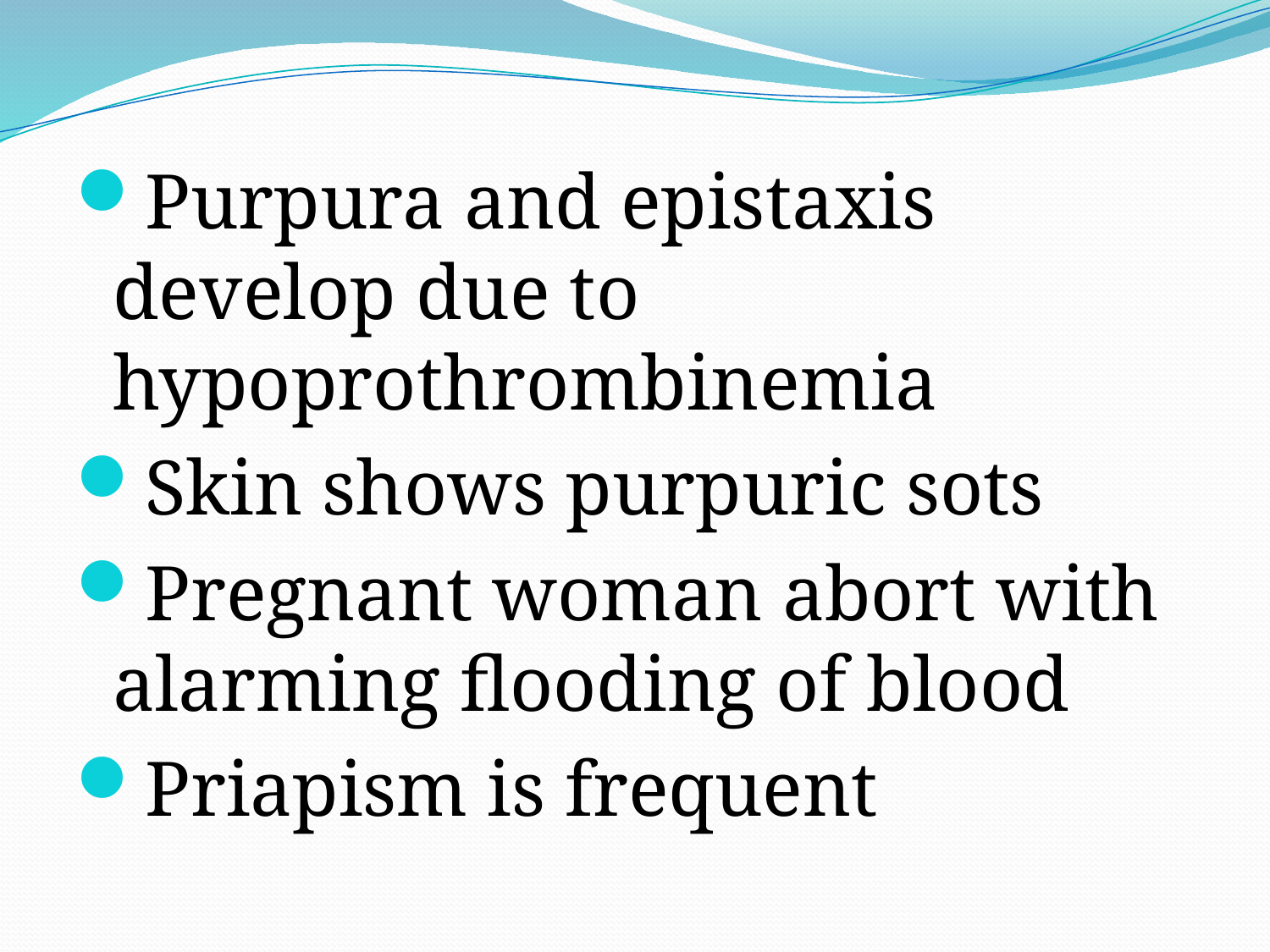

Purpura and epistaxis develop due to hypoprothrombinemia
Skin shows purpuric sots
Pregnant woman abort with alarming flooding of blood
Priapism is frequent